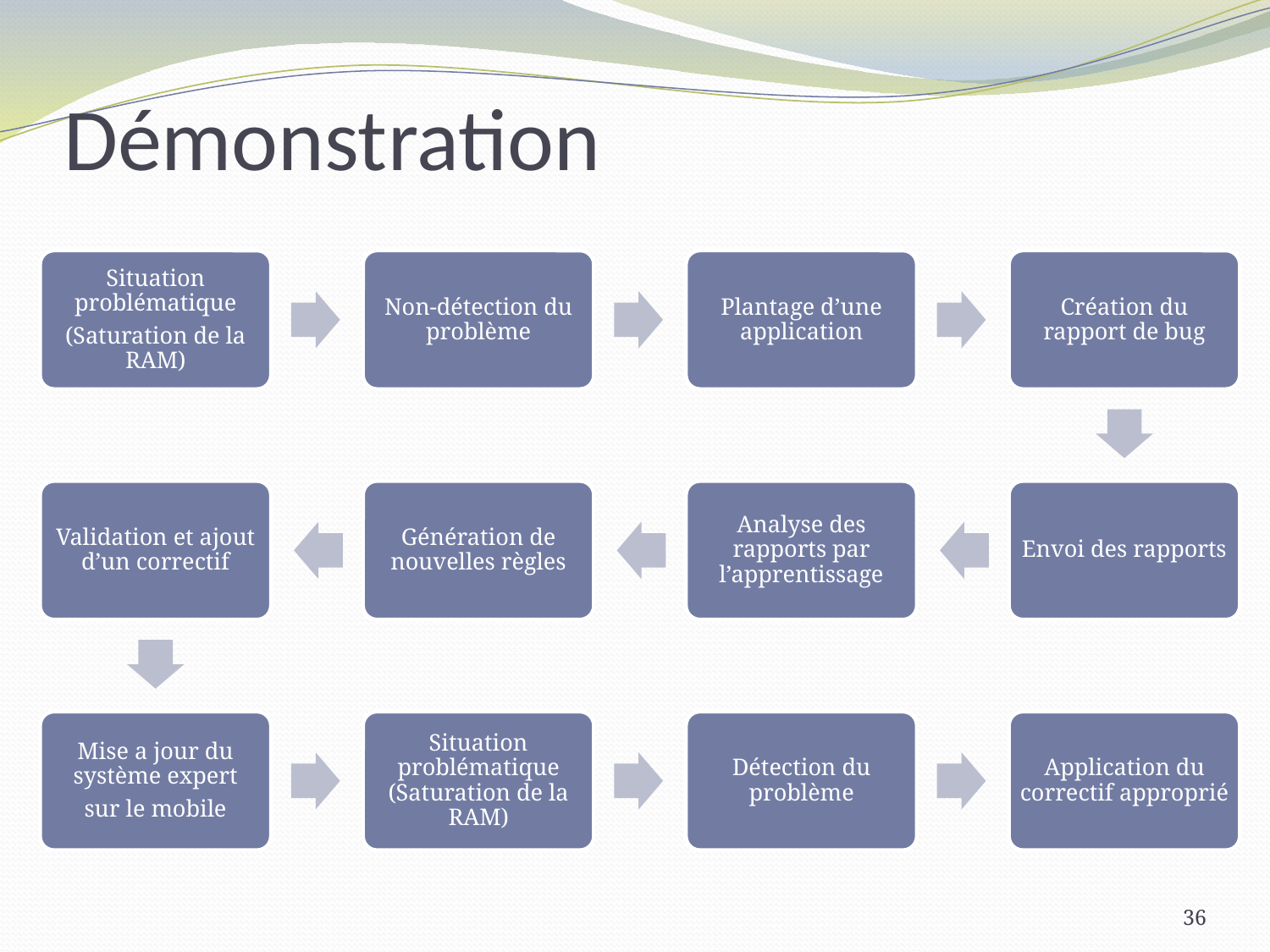

# Démonstration
Situation problématique
(Saturation de la RAM)

Non-détection du problème

Plantage d’une application

Création du rapport de bug

Envoi des rapports

Analyse des rapports par l’apprentissage

Génération de nouvelles règles

Validation et ajout d’un correctif

Mise a jour du système expert
sur le mobile

Situation problématique (Saturation de la RAM)

Détection du problème

Application du correctif approprié
36